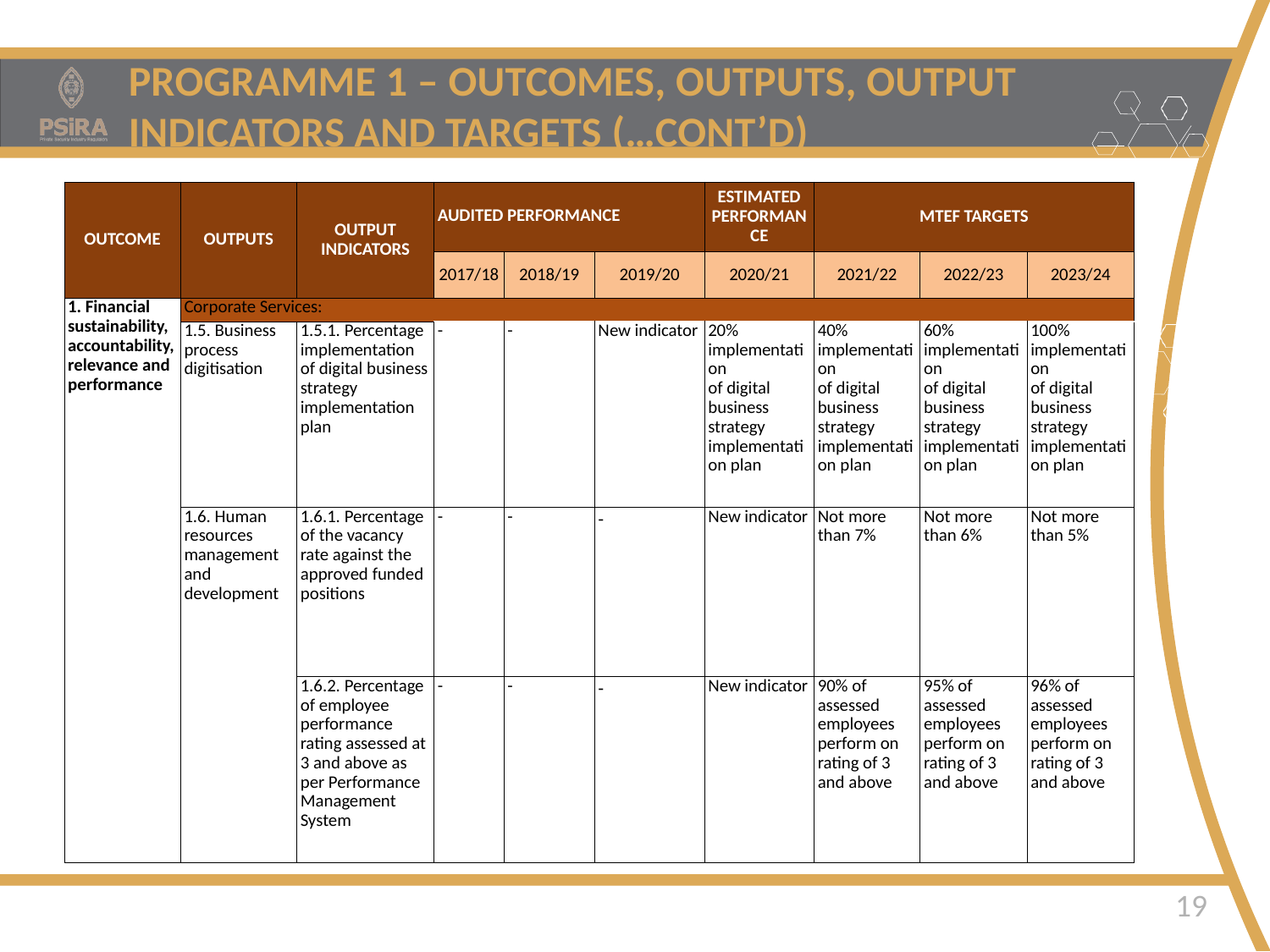

PROGRAMME 1 – OUTCOMES, OUTPUTS, OUTPUT INDICATORS AND TARGETS (…CONT’D)

| OUTCOME | OUTPUTS | OUTPUT INDICATORS | AUDITED PERFORMANCE |  |  | ESTIMATED PERFORMANCE | MTEF TARGETS |  |  |
| --- | --- | --- | --- | --- | --- | --- | --- | --- | --- |
|  |  |  | 2017/18 | 2018/19 | 2019/20 | 2020/21 | 2021/22 | 2022/23 | 2023/24 |
| 1. Financial sustainability, accountability, relevance and performance | Corporate Services: |  |  |  |  |  |  |  |  |
|  | 1.5. Business process digitisation | 1.5.1. Percentage implementation of digital business strategy implementation plan | - | - | New indicator | 20% implementation of digital business strategy implementation plan | 40% implementation of digital business strategy implementation plan | 60% implementation of digital business strategy implementation plan | 100% implementation of digital business strategy implementation plan |
|  | 1.6. Human resources management and development | 1.6.1. Percentage of the vacancy rate against the approved funded positions | - | - | - | New indicator | Not more than 7% | Not more than 6% | Not more than 5% |
|  |  | 1.6.2. Percentage of employee performance rating assessed at 3 and above as per Performance Management System | - | - | - | New indicator | 90% of assessed employees perform on rating of 3 and above | 95% of assessed employees perform on rating of 3 and above | 96% of assessed employees perform on rating of 3 and above |

Safer Homes • Safer Businesses • Safer Communities
19